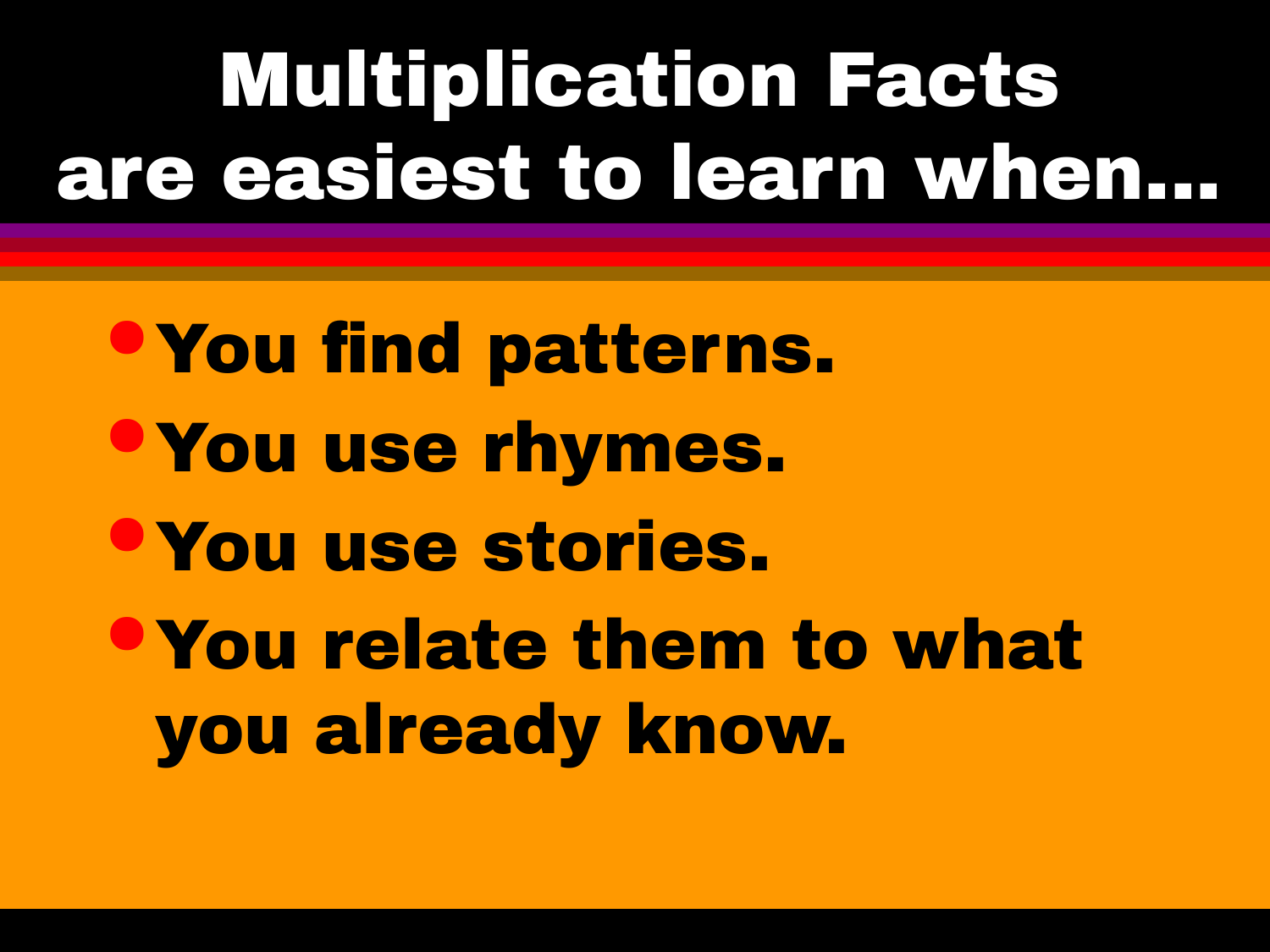

# Multiplication Facts are easiest to learn when...
You find patterns.
You use rhymes.
You use stories.
You relate them to what you already know.